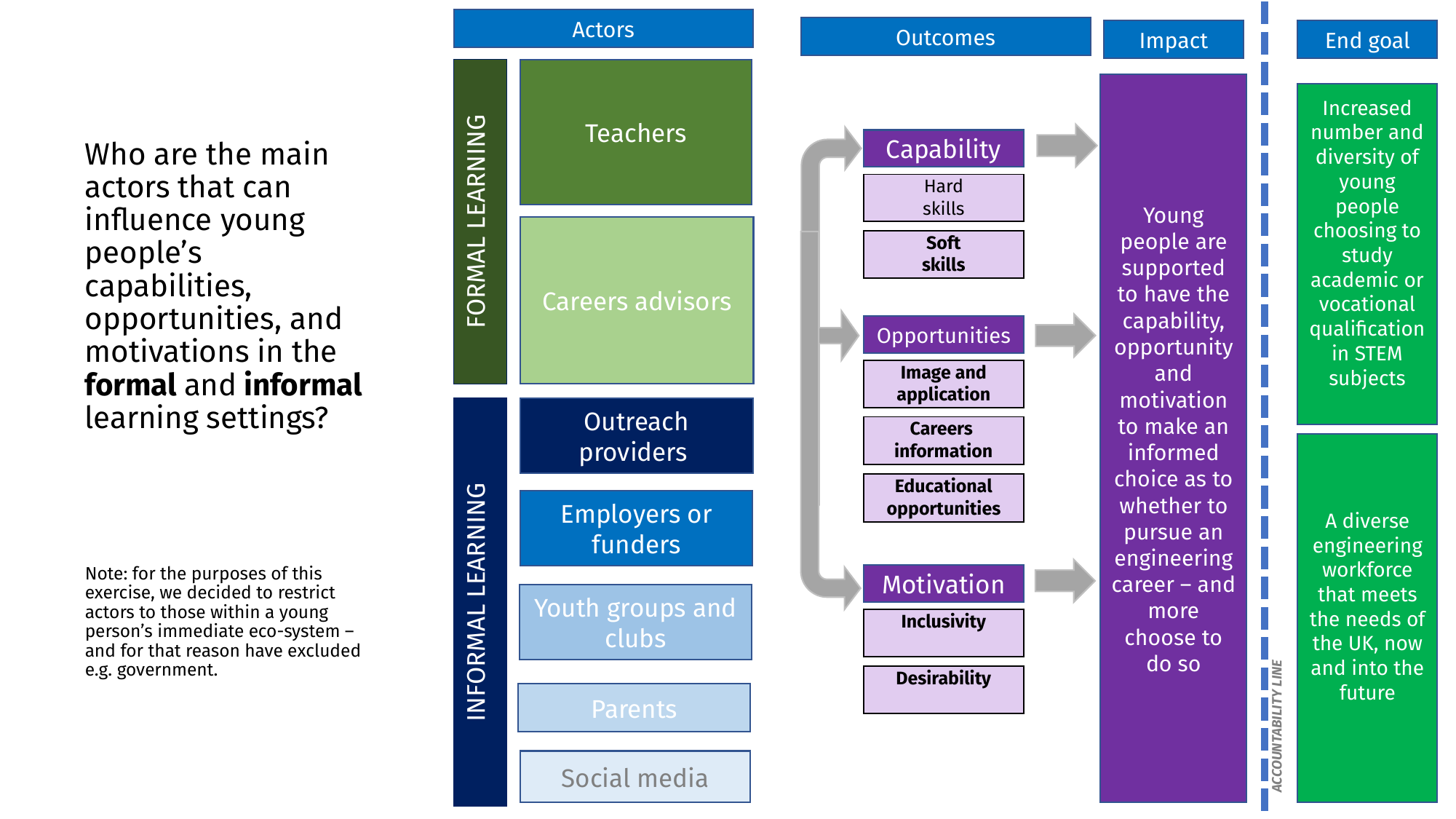

Actors
Outcomes
Impact
Long-term
End goal
Teachers
FORMAL LEARNING

Who are the main actors that can influence young people’s capabilities, opportunities, and motivations in the formal and informal learning settings?

Note: for the purposes of this exercise, we decided to restrict actors to those within a young person’s immediate eco-system – and for that reason have excluded e.g. government.

Young people are supported to have the capability, opportunity and motivation to make an informed choice as to whether to pursue an engineering career – and more choose to do so

Increased number and diversity of young people choosing to study academic or vocational qualification in STEM subjects

Capability

| Hard skills |
| --- |
Careers advisors
| Soft skills |
| --- |

Opportunities

| Image and application |
| --- |
INFORMAL LEARNING
Outreach providers
| Careers information |
| --- |

A diverse engineering workforce that meets the needs of the UK, now and into the future

| Educational opportunities |
| --- |
Employers or funders

Motivation

Youth groups and clubs
| Inclusivity |
| --- |
ACCOUNTABILITY LINE

| Desirability |
| --- |
Parents
Social media